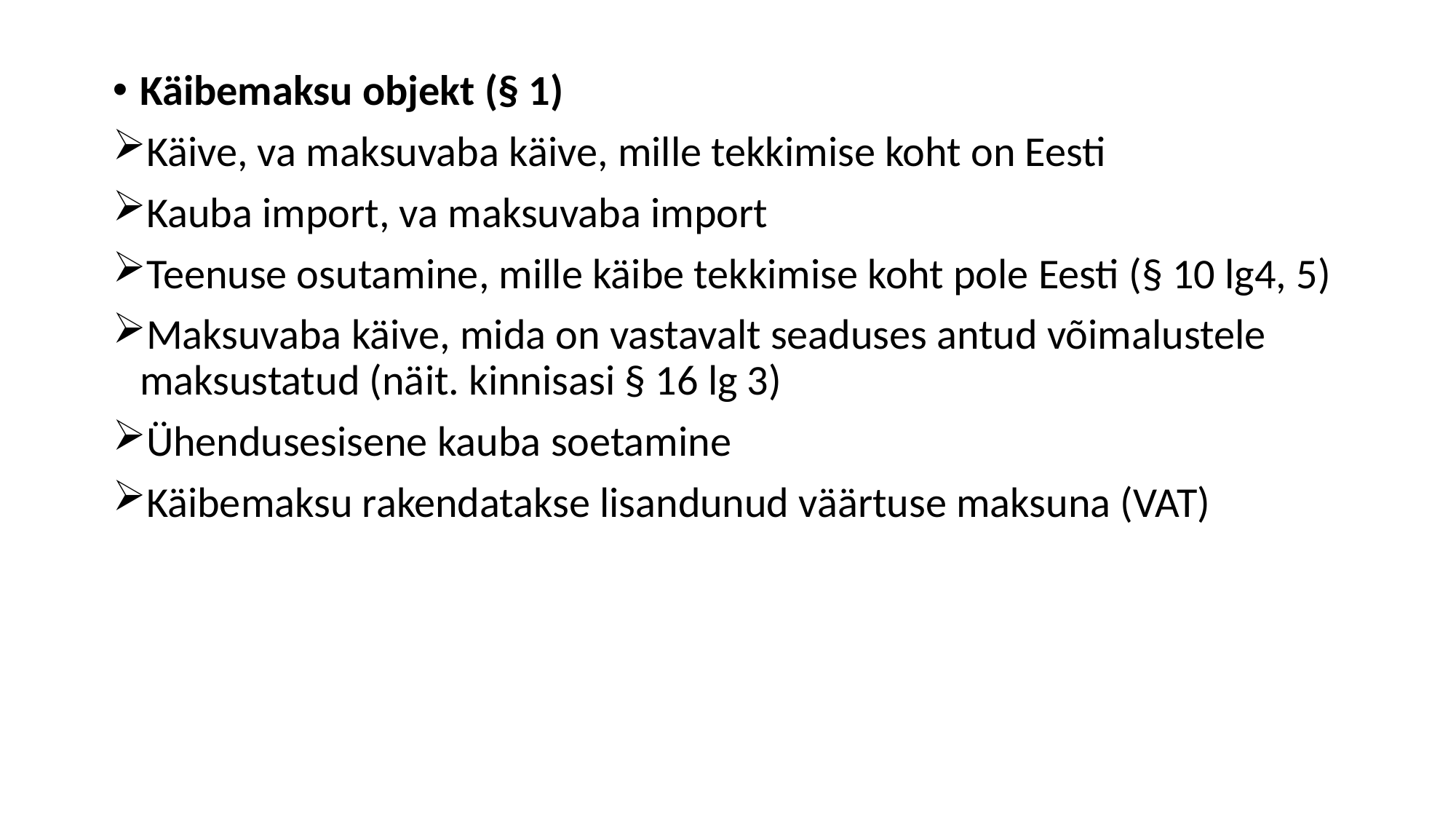

Käibemaksu objekt (§ 1)
Käive, va maksuvaba käive, mille tekkimise koht on Eesti
Kauba import, va maksuvaba import
Teenuse osutamine, mille käibe tekkimise koht pole Eesti (§ 10 lg4, 5)
Maksuvaba käive, mida on vastavalt seaduses antud võimalustele maksustatud (näit. kinnisasi § 16 lg 3)
Ühendusesisene kauba soetamine
Käibemaksu rakendatakse lisandunud väärtuse maksuna (VAT)